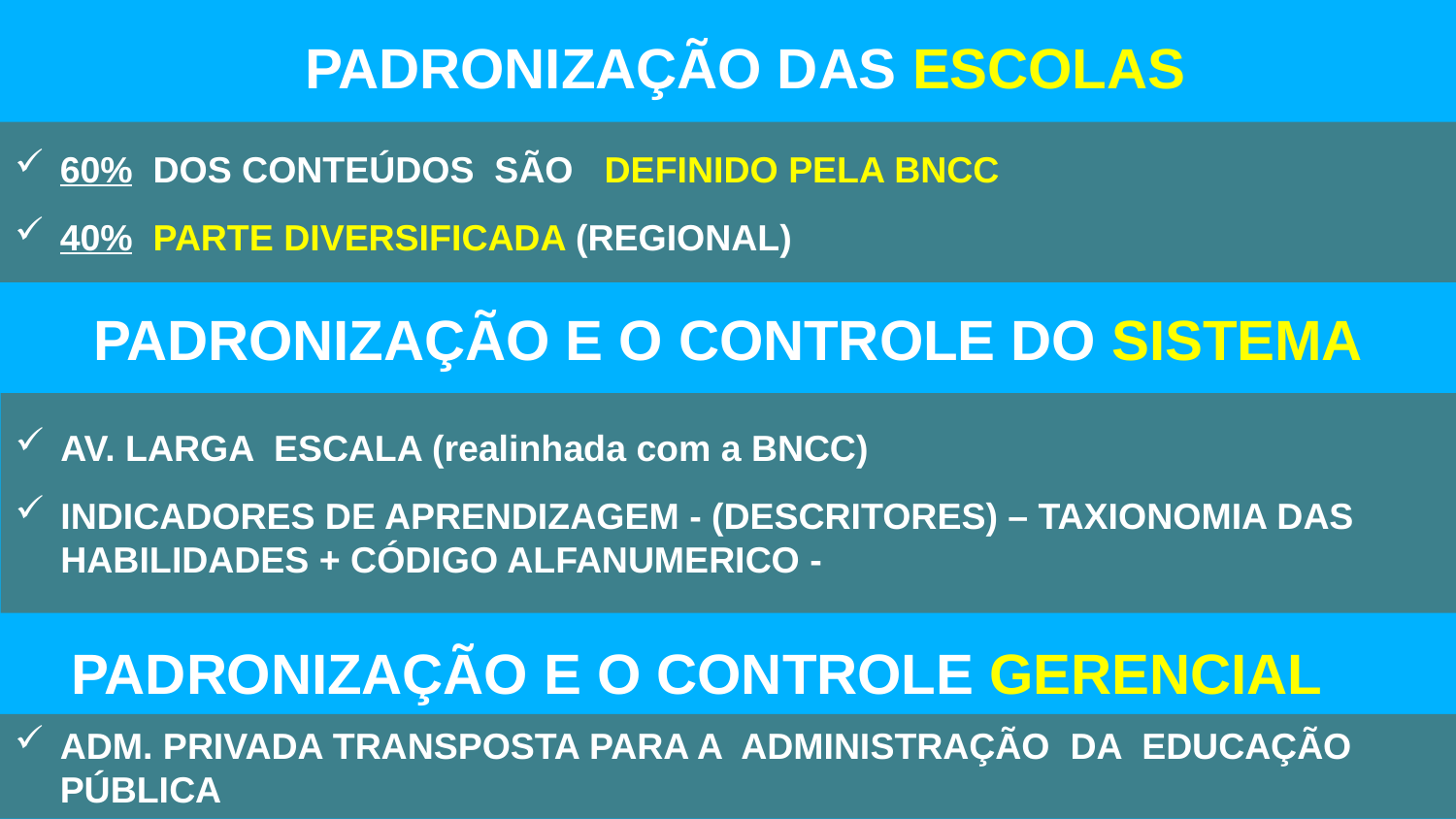

PADRONIZAÇÃO DAS ESCOLAS
60%  DOS CONTEÚDOS  SÃO   DEFINIDO PELA BNCC
40%  PARTE DIVERSIFICADA (REGIONAL)
PADRONIZAÇÃO E O CONTROLE DO SISTEMA
AV. LARGA  ESCALA (realinhada com a BNCC)
INDICADORES DE APRENDIZAGEM - (DESCRITORES) – TAXIONOMIA DAS HABILIDADES + CÓDIGO ALFANUMERICO -
PADRONIZAÇÃO E O CONTROLE GERENCIAL
ADM. PRIVADA TRANSPOSTA PARA A  ADMINISTRAÇÃO  DA  EDUCAÇÃO PÚBLICA